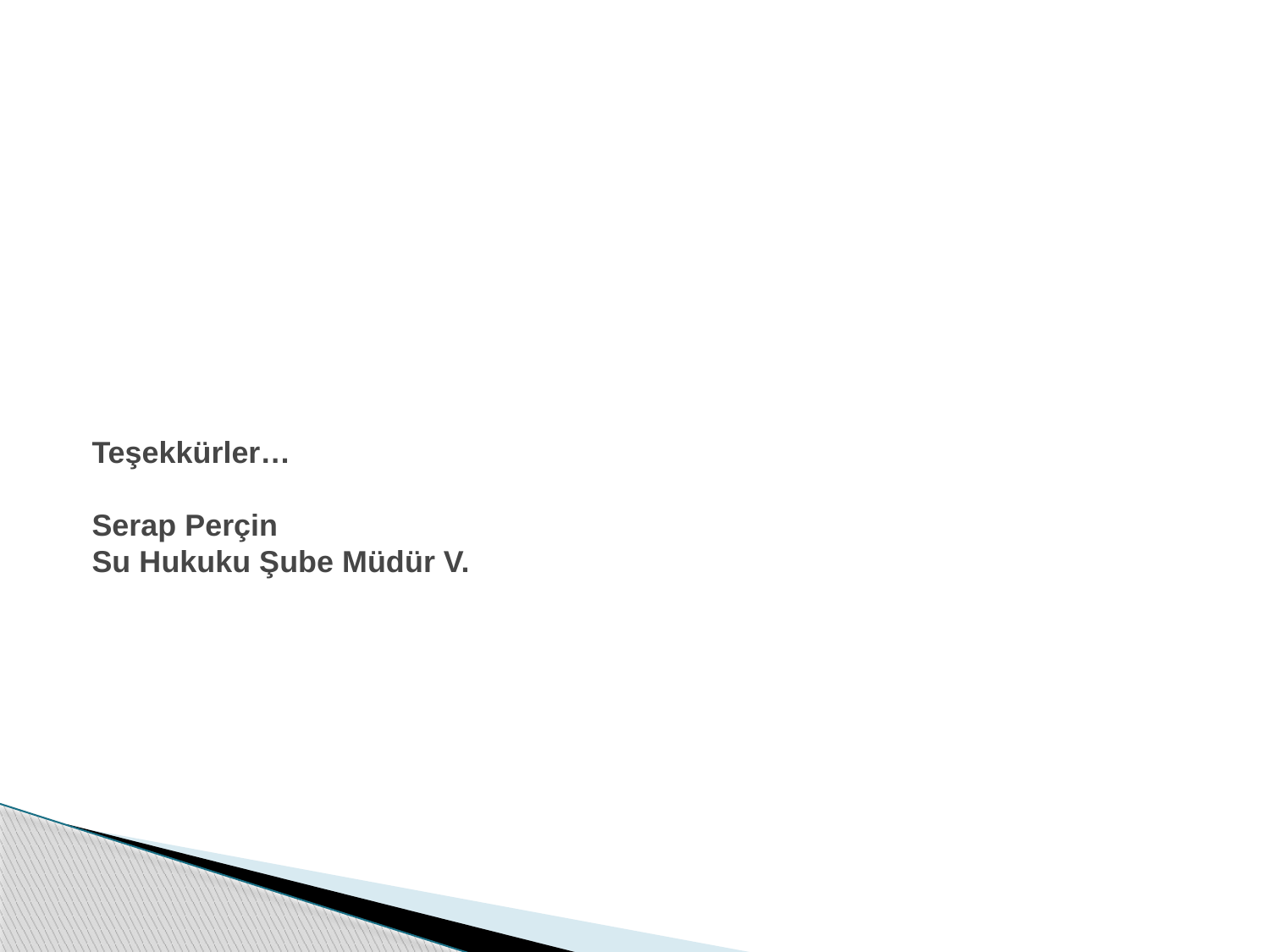

# Teşekkürler… Serap Perçin Su Hukuku Şube Müdür V.